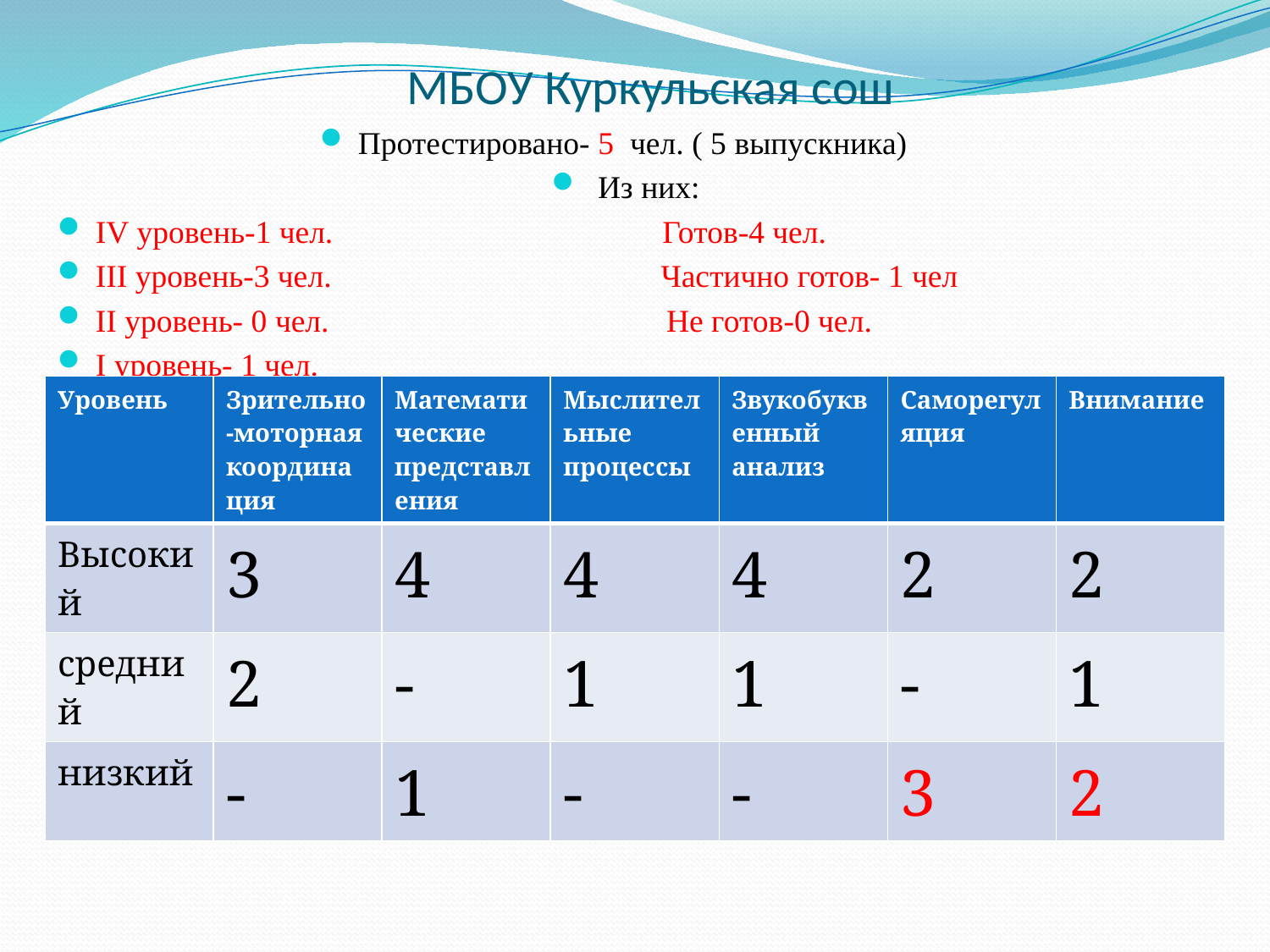

# МБОУ Куркульская сош
Протестировано- 5  чел. ( 5 выпускника)
 Из них:
IV уровень-1 чел.                                         Готов-4 чел.
III уровень-3 чел.                                         Частично готов- 1 чел
II уровень- 0 чел.                                          Не готов-0 чел.
I уровень- 1 чел.

| Уровень | Зрительно-моторная координация | Математические представления | Мыслительные процессы | Звукобуквенный анализ | Саморегуляция | Внимание |
| --- | --- | --- | --- | --- | --- | --- |
| Высокий | 3 | 4 | 4 | 4 | 2 | 2 |
| средний | 2 | - | 1 | 1 | - | 1 |
| низкий | - | 1 | - | - | 3 | 2 |
| Уровень | Зрительно-моторная координация | Математические представления | Мыслительные процессы | Звукобуквенный анализ | Саморегуляция | Внимание |
| --- | --- | --- | --- | --- | --- | --- |
| Высокий | 3 | 4 | 4 | 4 | 2 | 2 |
| средний | 2 | - | 1 | 1 | - | 1 |
| низкий | - | 1 | - | - | 3 | 2 |